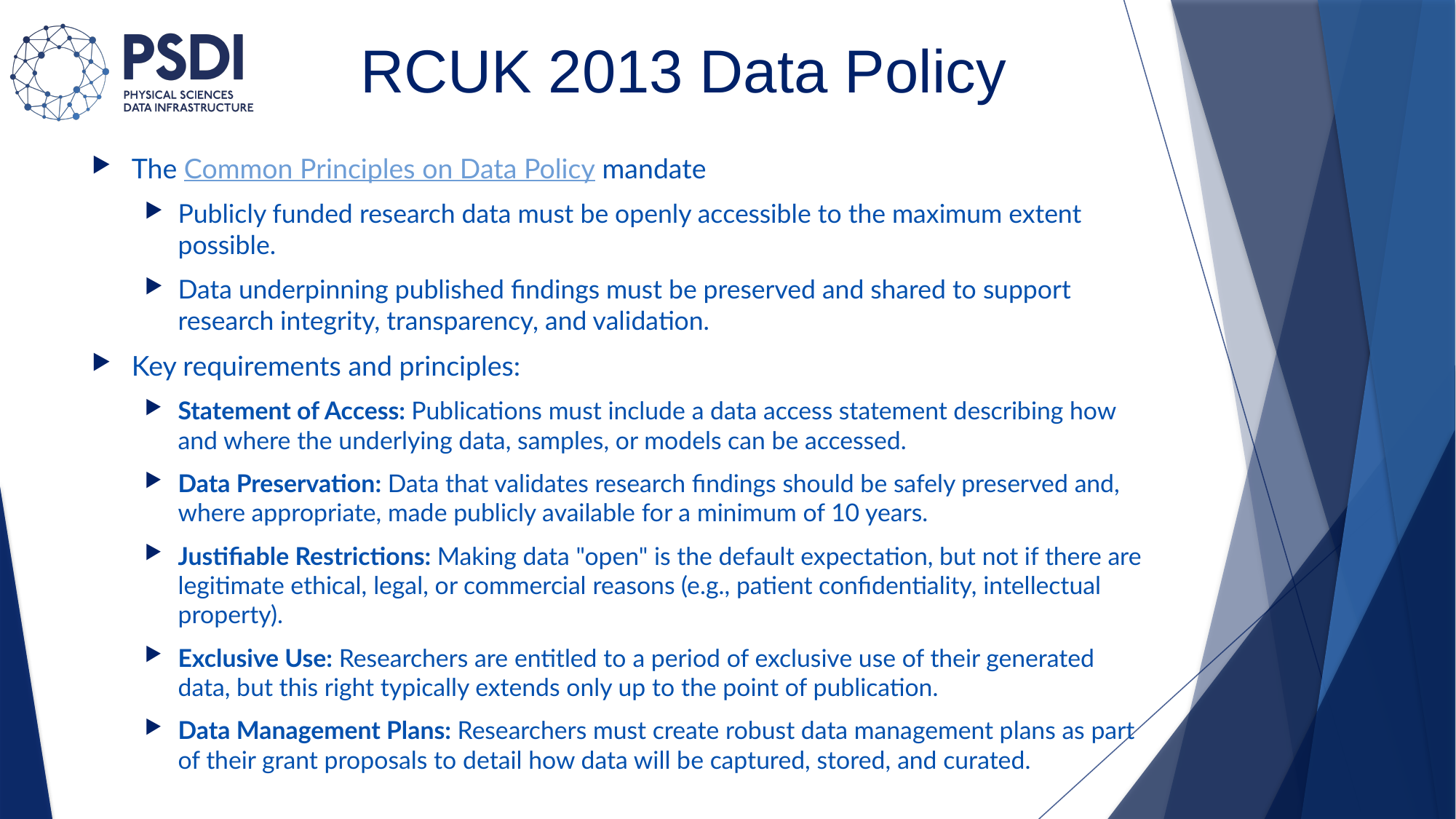

# RCUK 2013 Data Policy
The Common Principles on Data Policy mandate
Publicly funded research data must be openly accessible to the maximum extent possible.
Data underpinning published findings must be preserved and shared to support research integrity, transparency, and validation.
Key requirements and principles:
Statement of Access: Publications must include a data access statement describing how and where the underlying data, samples, or models can be accessed.
Data Preservation: Data that validates research findings should be safely preserved and, where appropriate, made publicly available for a minimum of 10 years.
Justifiable Restrictions: Making data "open" is the default expectation, but not if there are legitimate ethical, legal, or commercial reasons (e.g., patient confidentiality, intellectual property).
Exclusive Use: Researchers are entitled to a period of exclusive use of their generated data, but this right typically extends only up to the point of publication.
Data Management Plans: Researchers must create robust data management plans as part of their grant proposals to detail how data will be captured, stored, and curated.